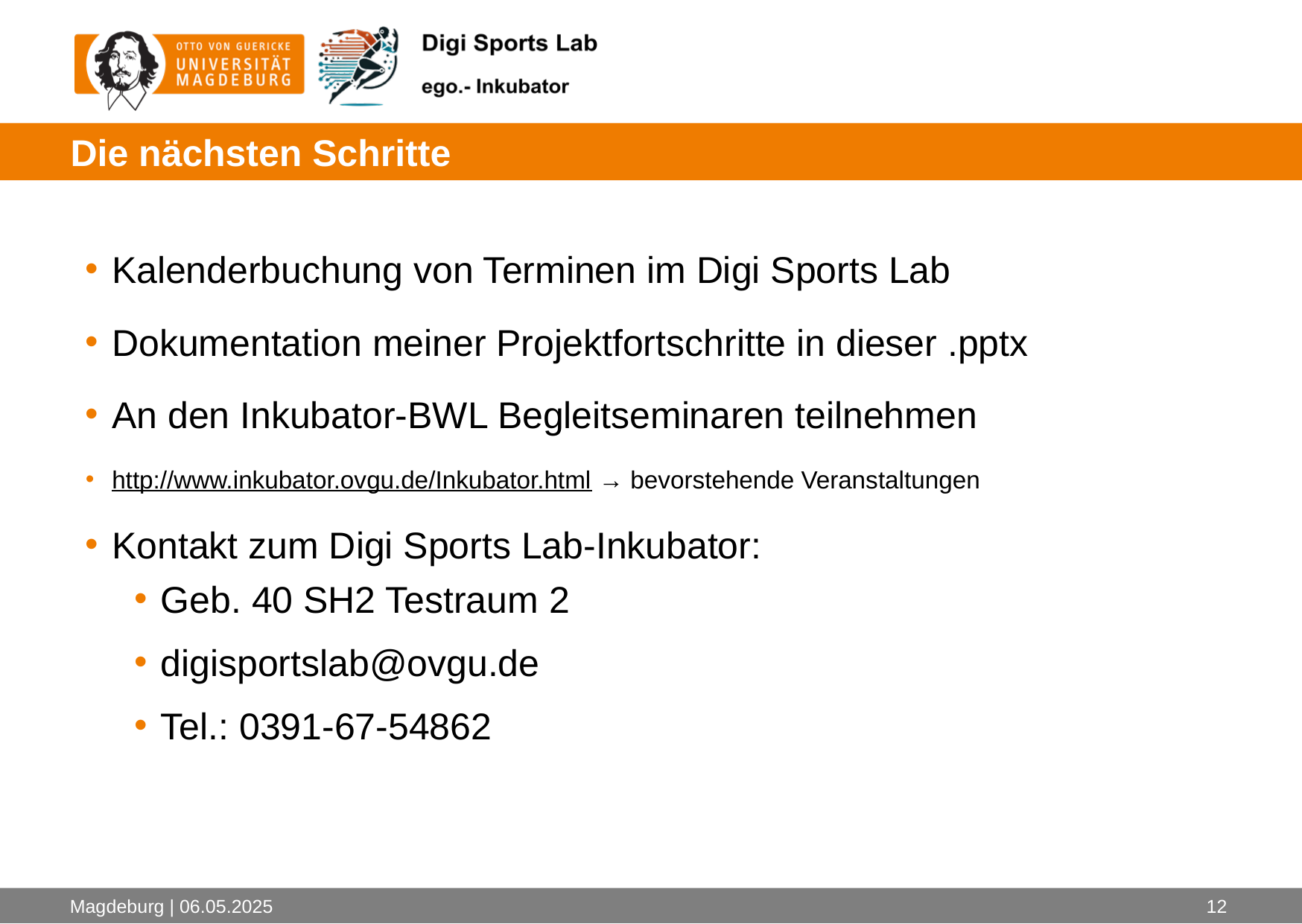

# Die nächsten Schritte
Kalenderbuchung von Terminen im Digi Sports Lab
Dokumentation meiner Projektfortschritte in dieser .pptx
An den Inkubator-BWL Begleitseminaren teilnehmen
http://www.inkubator.ovgu.de/Inkubator.html → bevorstehende Veranstaltungen
Kontakt zum Digi Sports Lab-Inkubator:
Geb. 40 SH2 Testraum 2
digisportslab@ovgu.de
Tel.: 0391-67-54862

Magdeburg | 06.05.2025
12